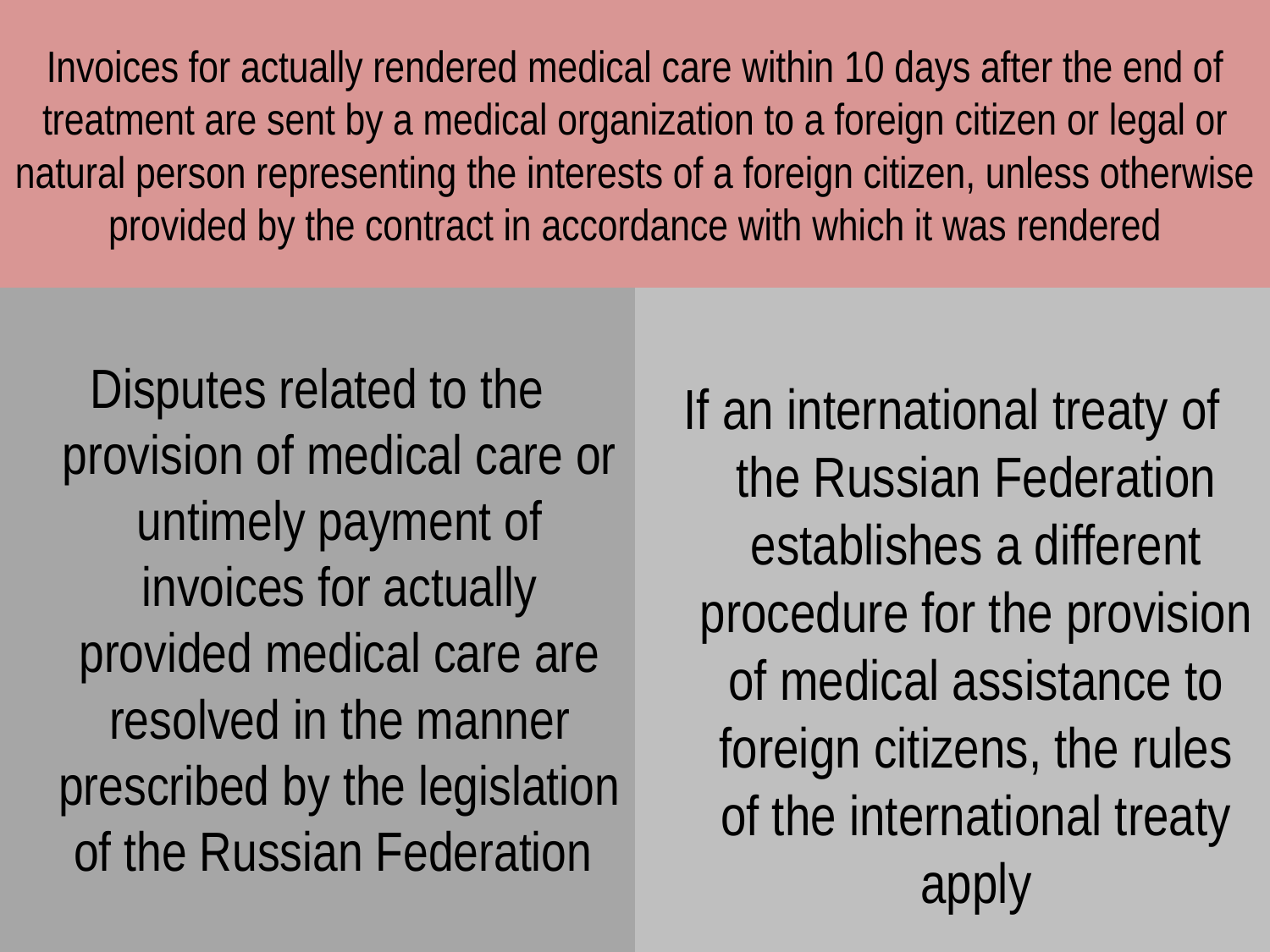

# Invoices for actually rendered medical care within 10 days after the end of treatment are sent by a medical organization to a foreign citizen or legal or natural person representing the interests of a foreign citizen, unless otherwise provided by the contract in accordance with which it was rendered

Disputes related to the provision of medical care or untimely payment of invoices for actually provided medical care are resolved in the manner prescribed by the legislation of the Russian Federation

If an international treaty of the Russian Federation establishes a different procedure for the provision of medical assistance to foreign citizens, the rules of the international treaty apply